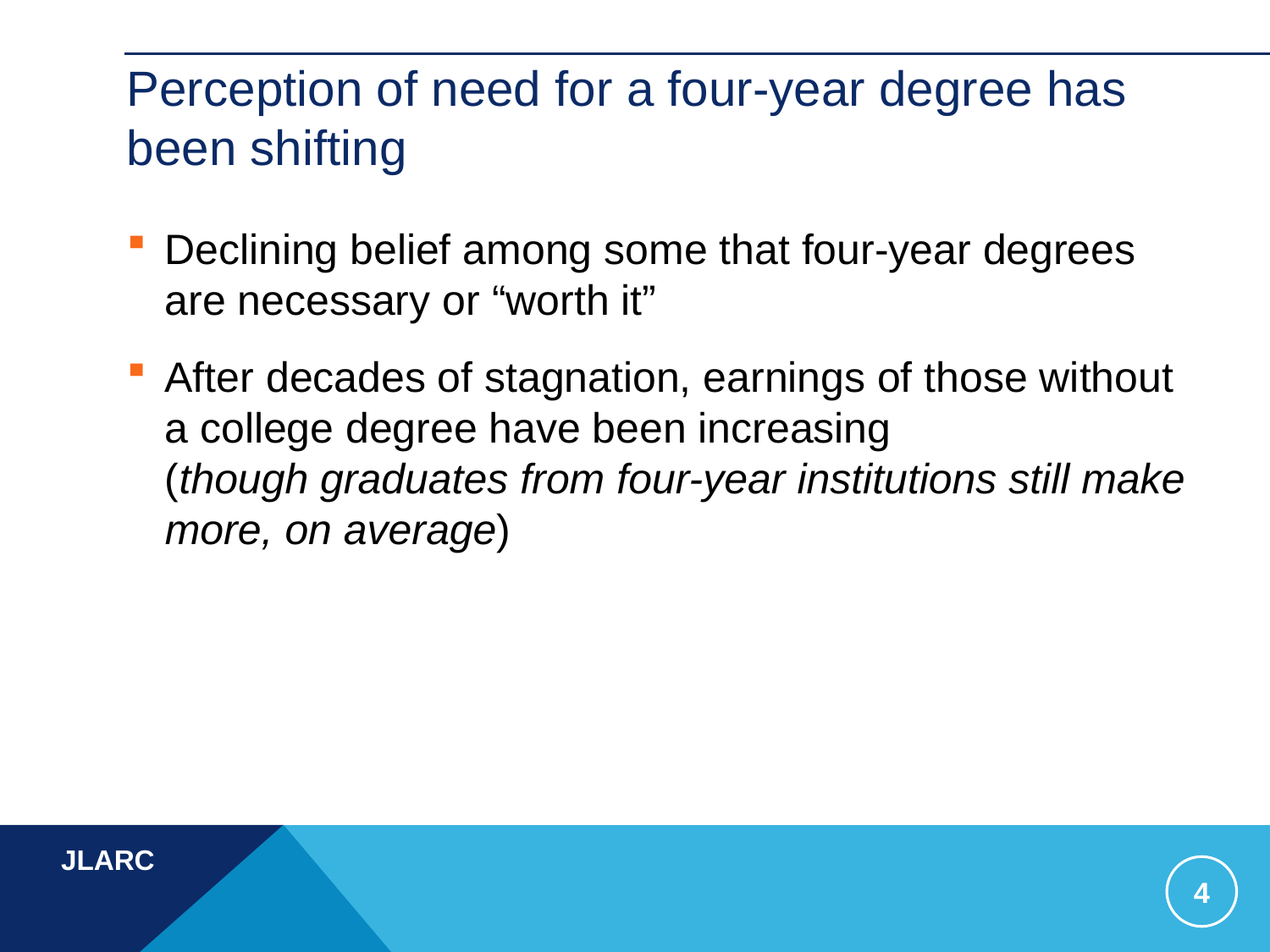

# Perception of need for a four-year degree has been shifting
Declining belief among some that four-year degrees are necessary or “worth it”
After decades of stagnation, earnings of those without a college degree have been increasing
(though graduates from four-year institutions still make more, on average)

4